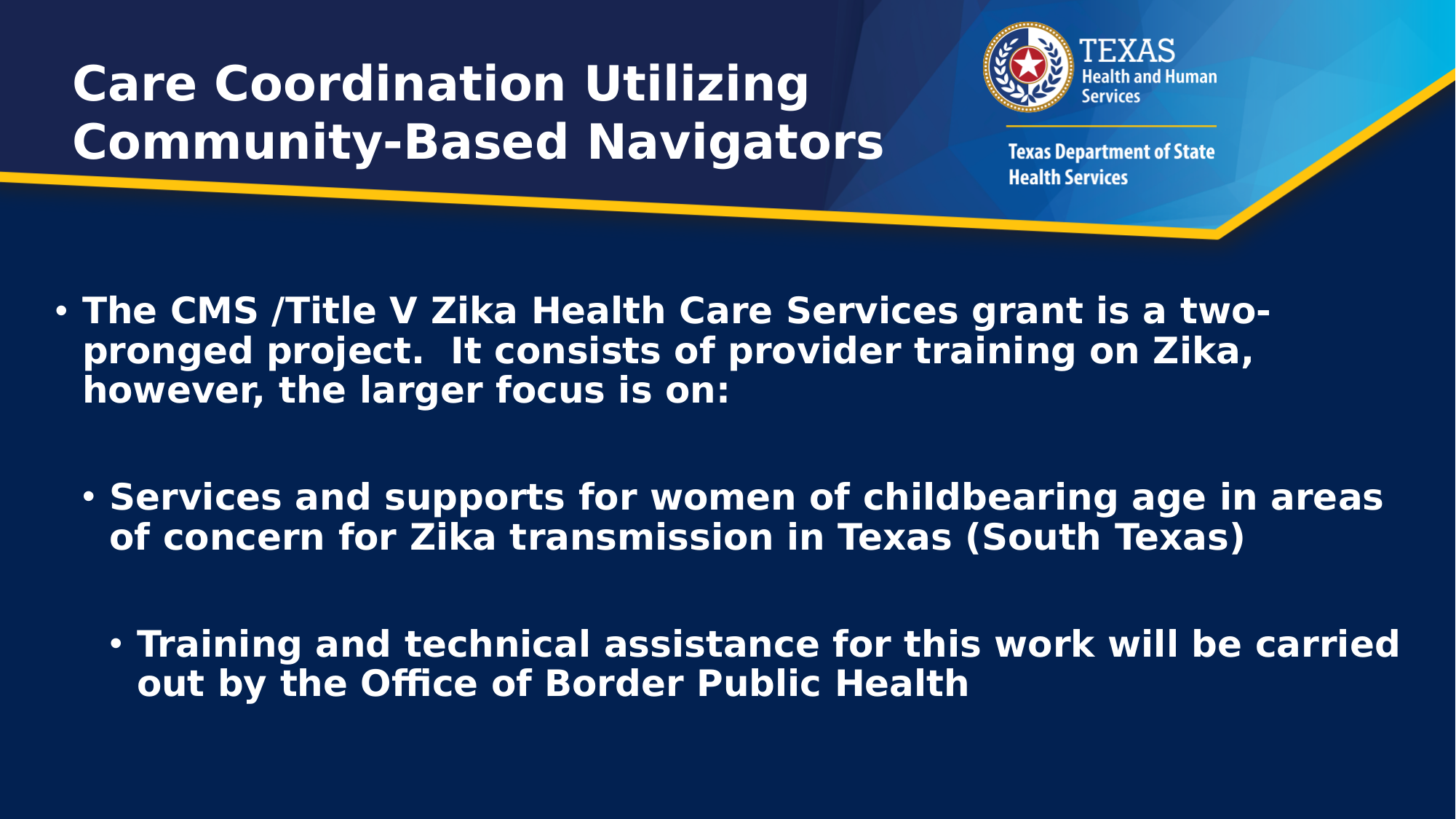

Care Coordination Utilizing Community-Based Navigators
The CMS /Title V Zika Health Care Services grant is a two-pronged project.  It consists of provider training on Zika, however, the larger focus is on:

Services and supports for women of childbearing age in areas of concern for Zika transmission in Texas (South Texas)

Training and technical assistance for this work will be carried out by the Office of Border Public Health